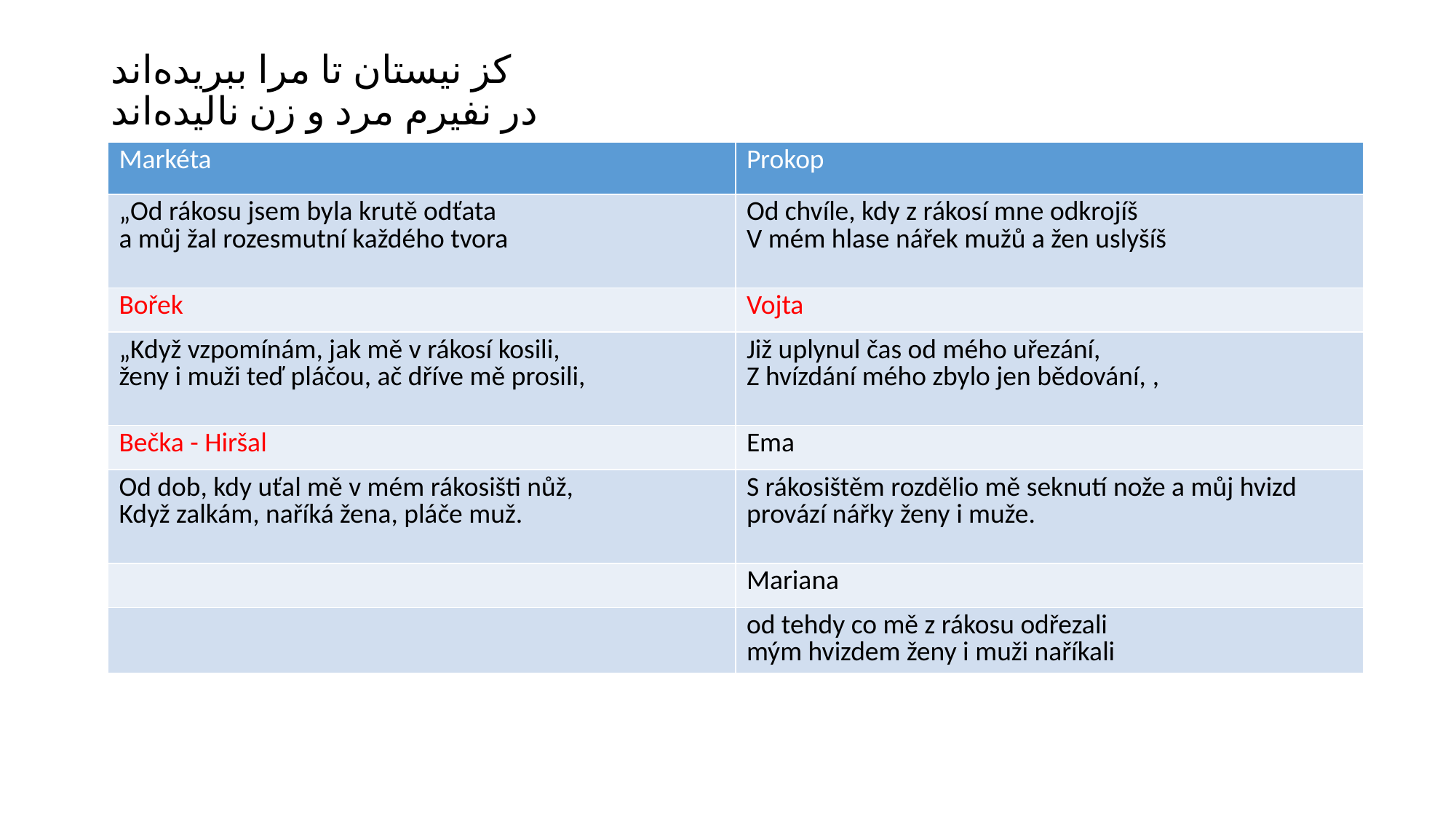

# کز نیستان تا مرا ببریده‌اند در نفیرم مرد و زن نالیده‌اند
| Markéta | Prokop |
| --- | --- |
| „Od rákosu jsem byla krutě odťata a můj žal rozesmutní každého tvora | Od chvíle, kdy z rákosí mne odkrojíš V mém hlase nářek mužů a žen uslyšíš |
| Bořek | Vojta |
| „Když vzpomínám, jak mě v rákosí kosili, ženy i muži teď pláčou, ač dříve mě prosili, | Již uplynul čas od mého uřezání, Z hvízdání mého zbylo jen bědování, , |
| Bečka - Hiršal | Ema |
| Od dob, kdy uťal mě v mém rákosišti nůž, Když zalkám, naříká žena, pláče muž. | S rákosištěm rozdělio mě seknutí nože a můj hvizd provází nářky ženy i muže. |
|  | Mariana |
|  | od tehdy co mě z rákosu odřezali mým hvizdem ženy i muži naříkali |